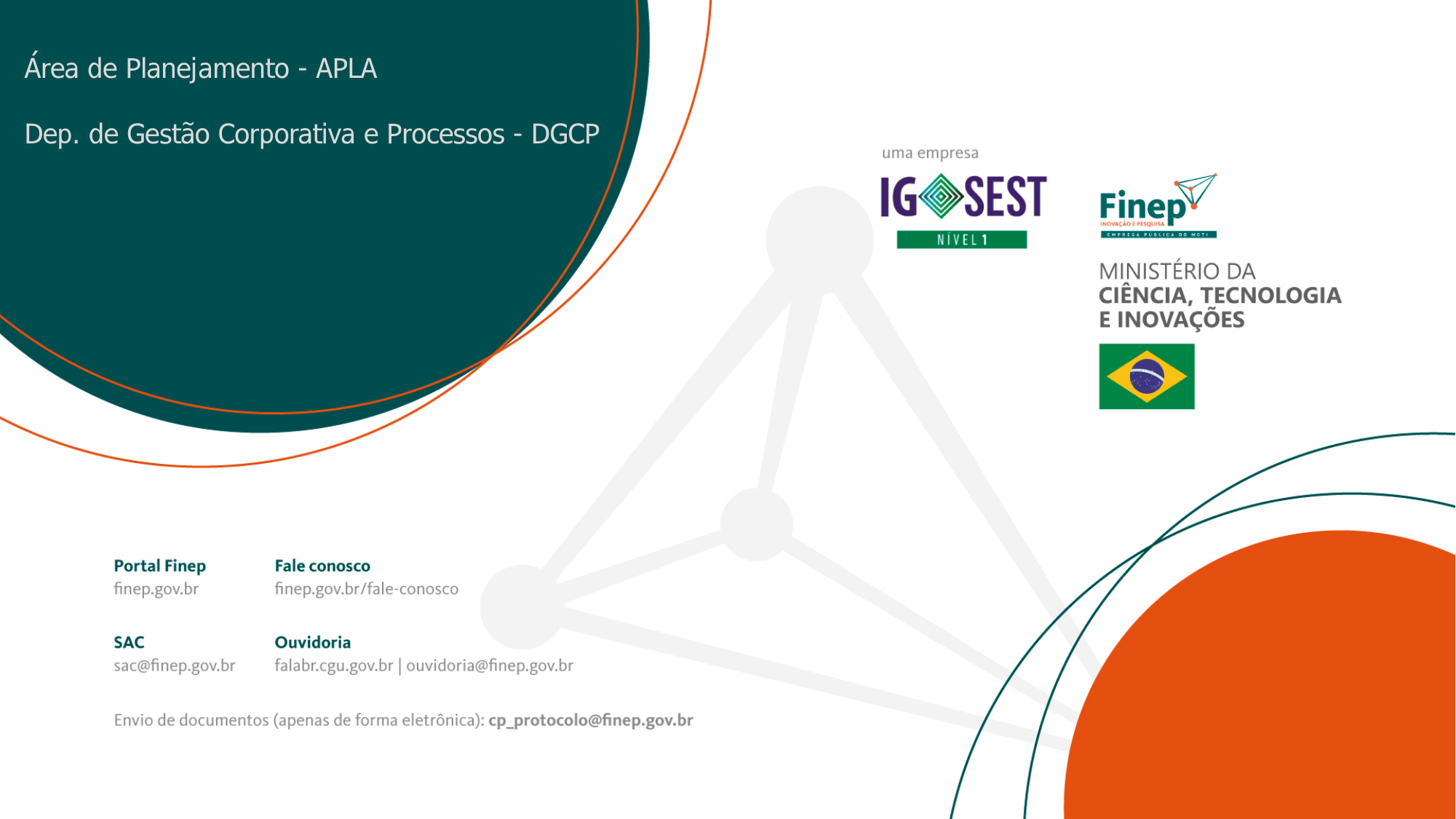

Área de Planejamento - APLA
Dep. de Gestão Corporativa e Processos - DGCP